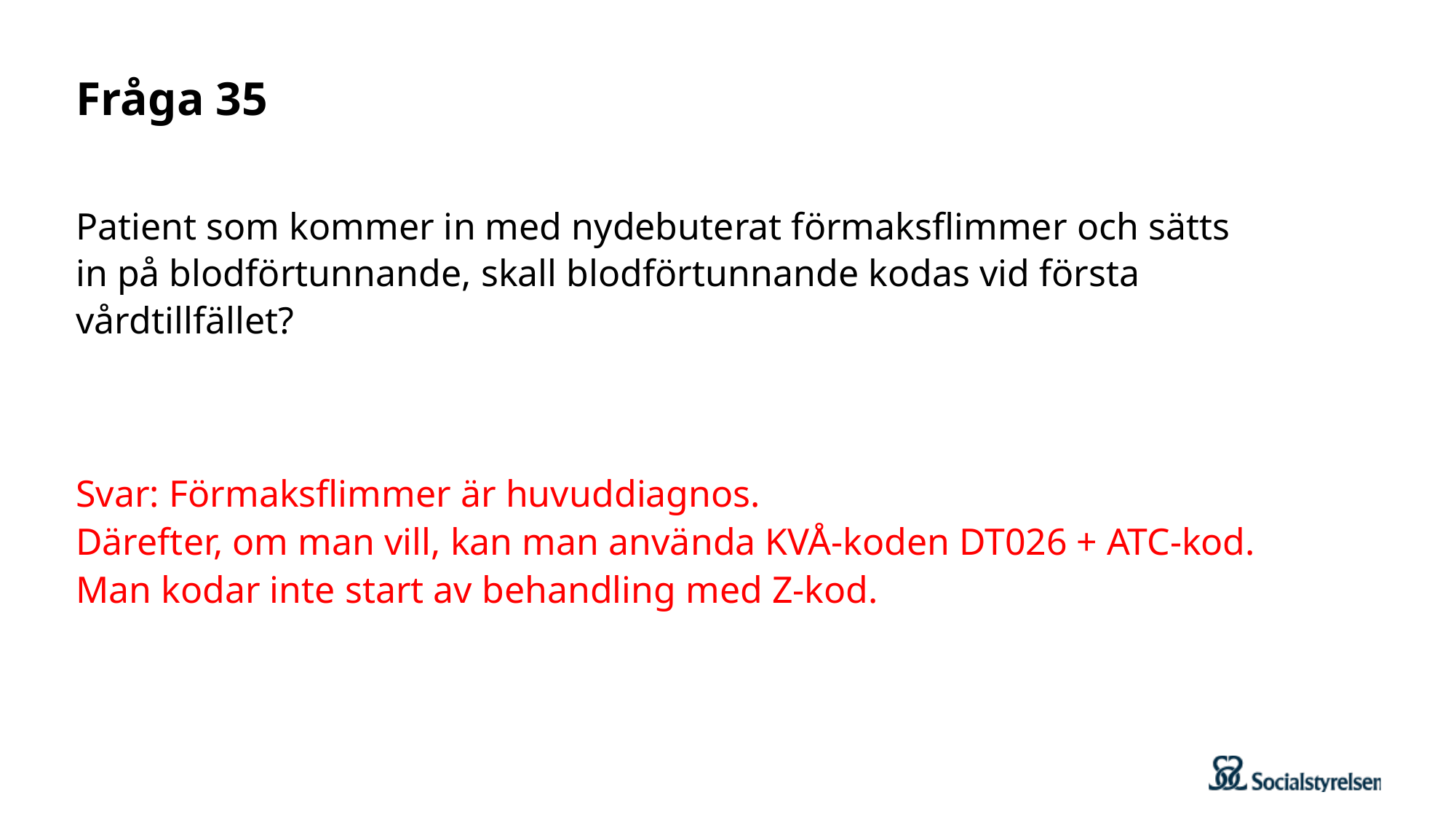

# Fråga 35
Patient som kommer in med nydebuterat förmaksflimmer och sätts in på blodförtunnande, skall blodförtunnande kodas vid första vårdtillfället?

Svar: Förmaksflimmer är huvuddiagnos.
Därefter, om man vill, kan man använda KVÅ-koden DT026 + ATC-kod.
Man kodar inte start av behandling med Z-kod.